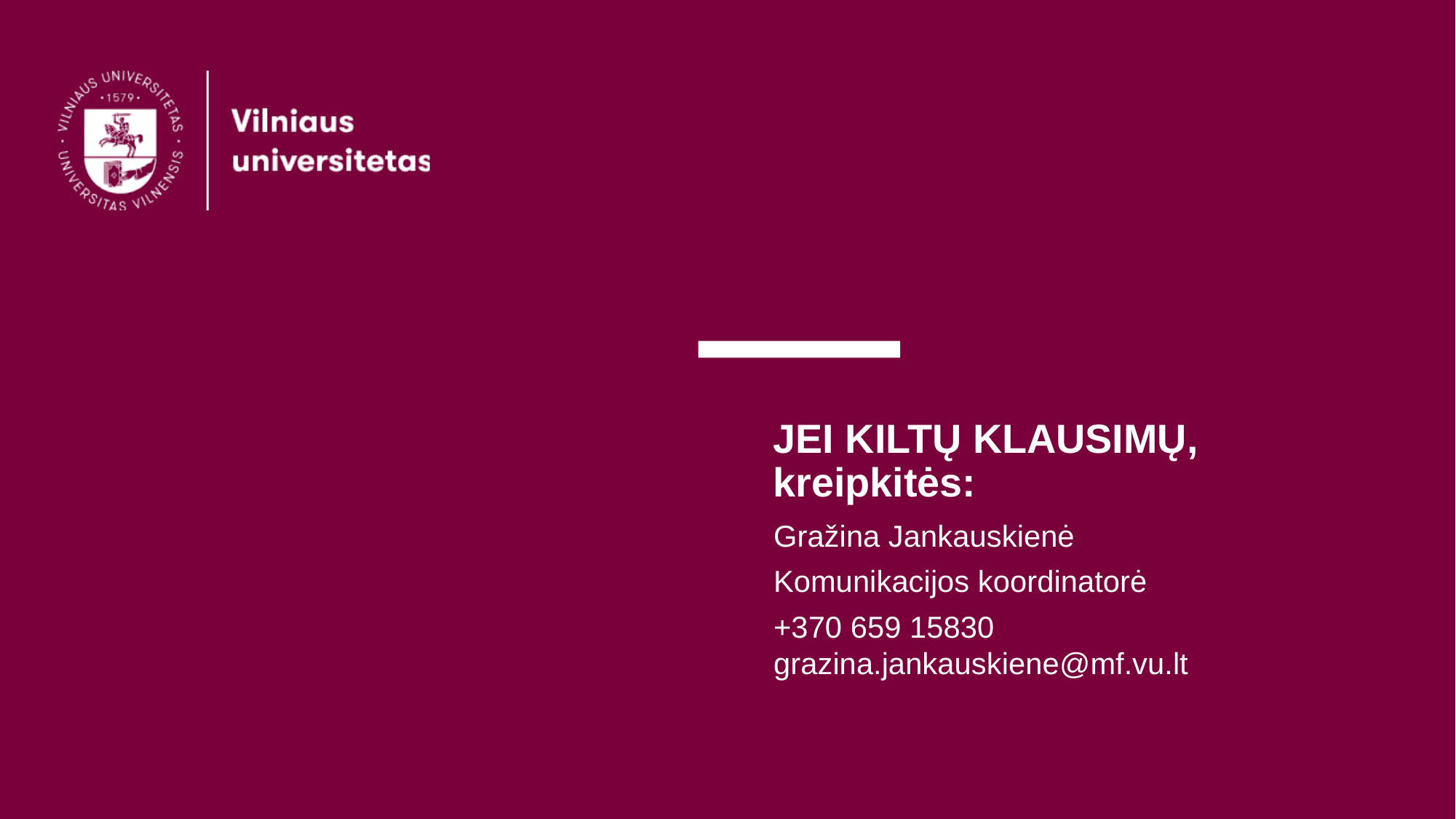

# JEI KILTŲ KLAUSIMŲ, kreipkitės:
Gražina Jankauskienė
Komunikacijos koordinatorė
+370 659 15830
grazina.jankauskiene@mf.vu.lt